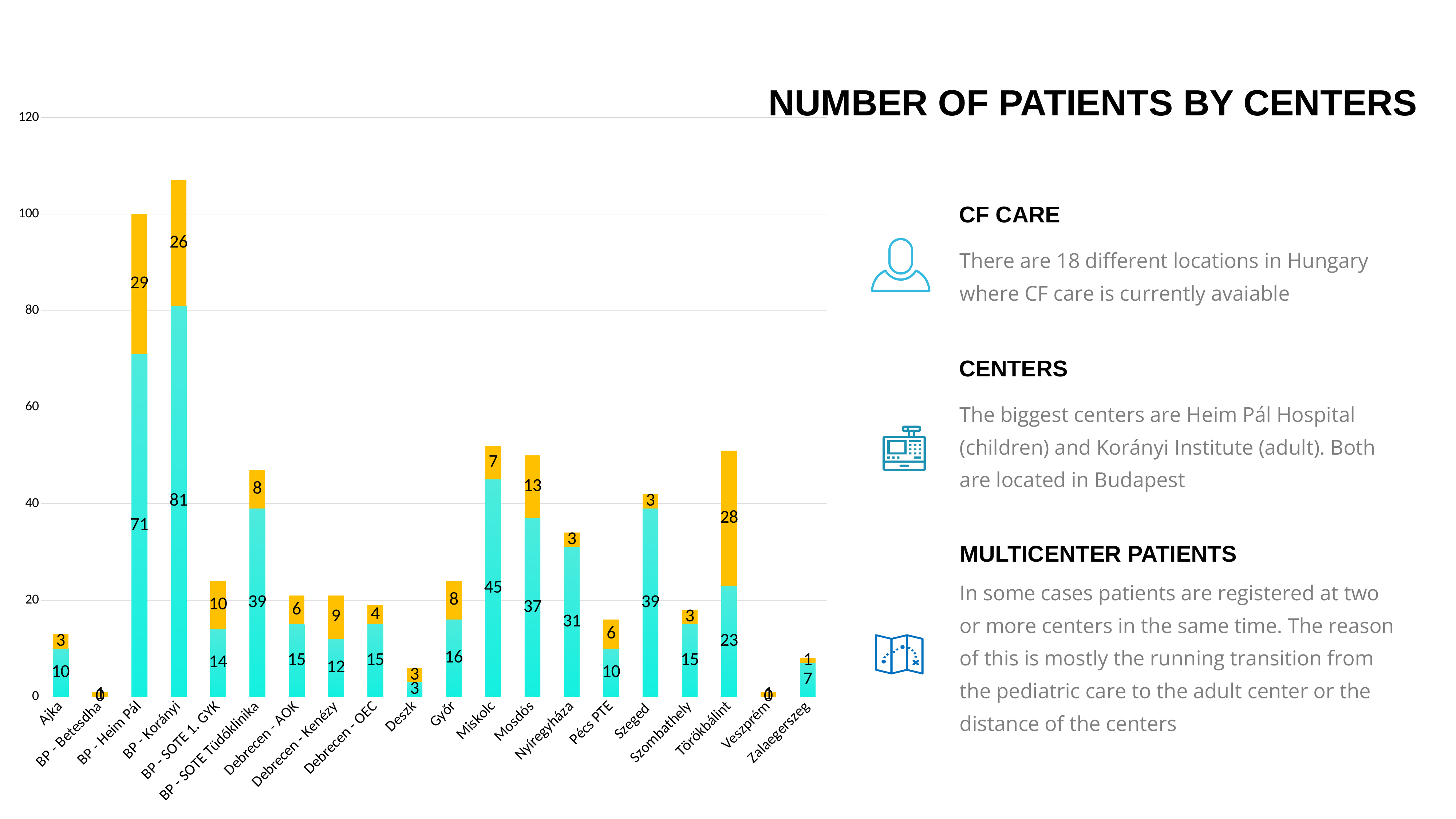

### Chart

| Category | Egy helyen kezelt | Tobb helyen kezelt |
|---|---|---|
| Ajka | 10.0 | 3.0 |
| BP - Betesdha | 0.0 | 1.0 |
| BP - Heim Pál | 71.0 | 29.0 |
| BP - Korányi | 81.0 | 26.0 |
| BP - SOTE 1. GYK | 14.0 | 10.0 |
| BP - SOTE Tüdőklinika | 39.0 | 8.0 |
| Debrecen - AOK | 15.0 | 6.0 |
| Debrecen - Kenézy | 12.0 | 9.0 |
| Debrecen - OEC | 15.0 | 4.0 |
| Deszk | 3.0 | 3.0 |
| Győr | 16.0 | 8.0 |
| Miskolc | 45.0 | 7.0 |
| Mosdós | 37.0 | 13.0 |
| Nyíregyháza | 31.0 | 3.0 |
| Pécs PTE | 10.0 | 6.0 |
| Szeged  | 39.0 | 3.0 |
| Szombathely | 15.0 | 3.0 |
| Törökbálint | 23.0 | 28.0 |
| Veszprém | 0.0 | 1.0 |
| Zalaegerszeg | 7.0 | 1.0 |
NUMBER OF PATIENTS BY CENTERS
CF CARE
There are 18 different locations in Hungary where CF care is currently avaiable

CENTERS
The biggest centers are Heim Pál Hospital (children) and Korányi Institute (adult). Both are located in Budapest

MULTICENTER PATIENTS
In some cases patients are registered at two or more centers in the same time. The reason of this is mostly the running transition from the pediatric care to the adult center or the distance of the centers